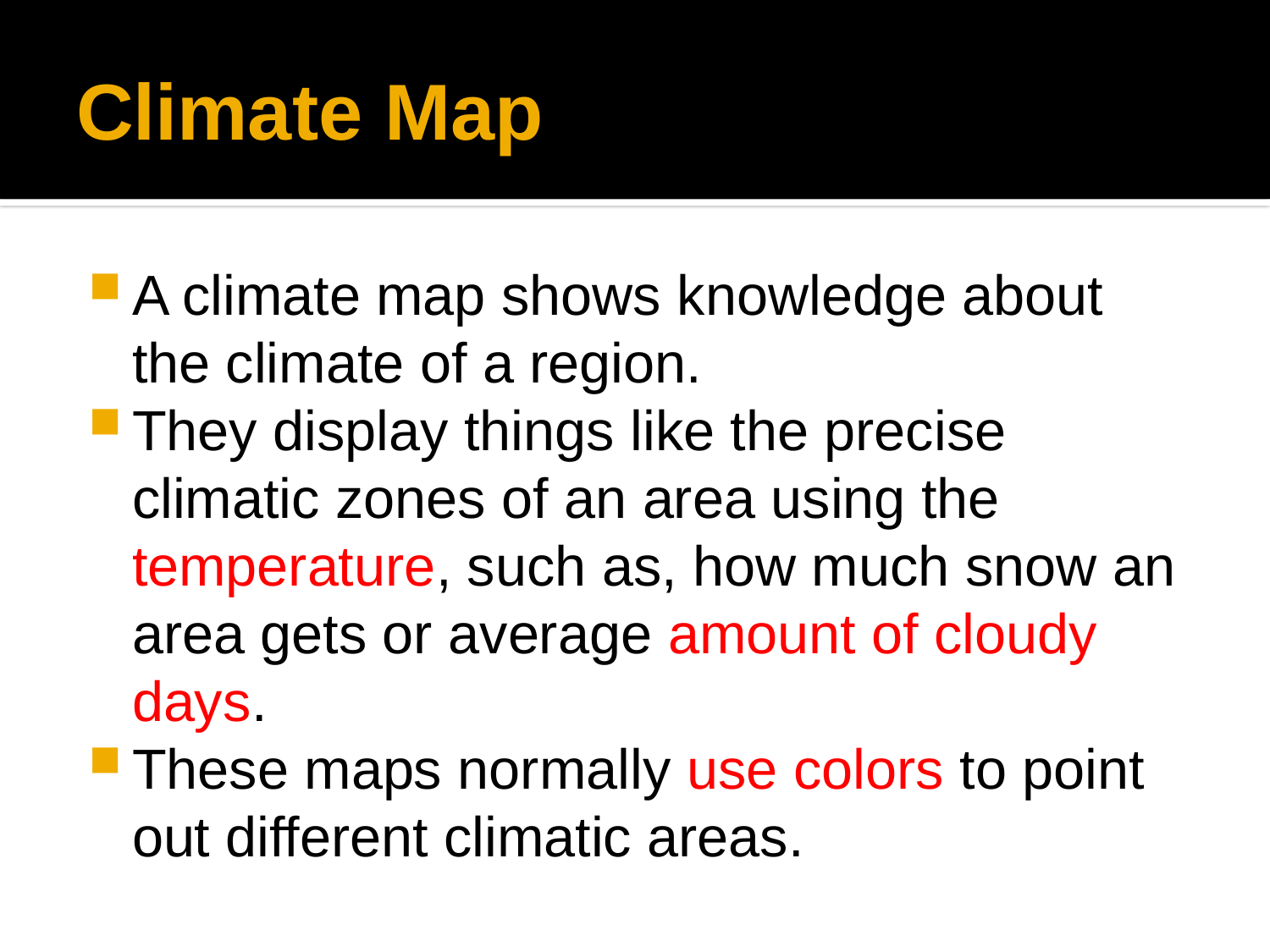

# Climate Map
A climate map shows knowledge about the climate of a region.
They display things like the precise climatic zones of an area using the temperature, such as, how much snow an area gets or average amount of cloudy days.
These maps normally use colors to point out different climatic areas.